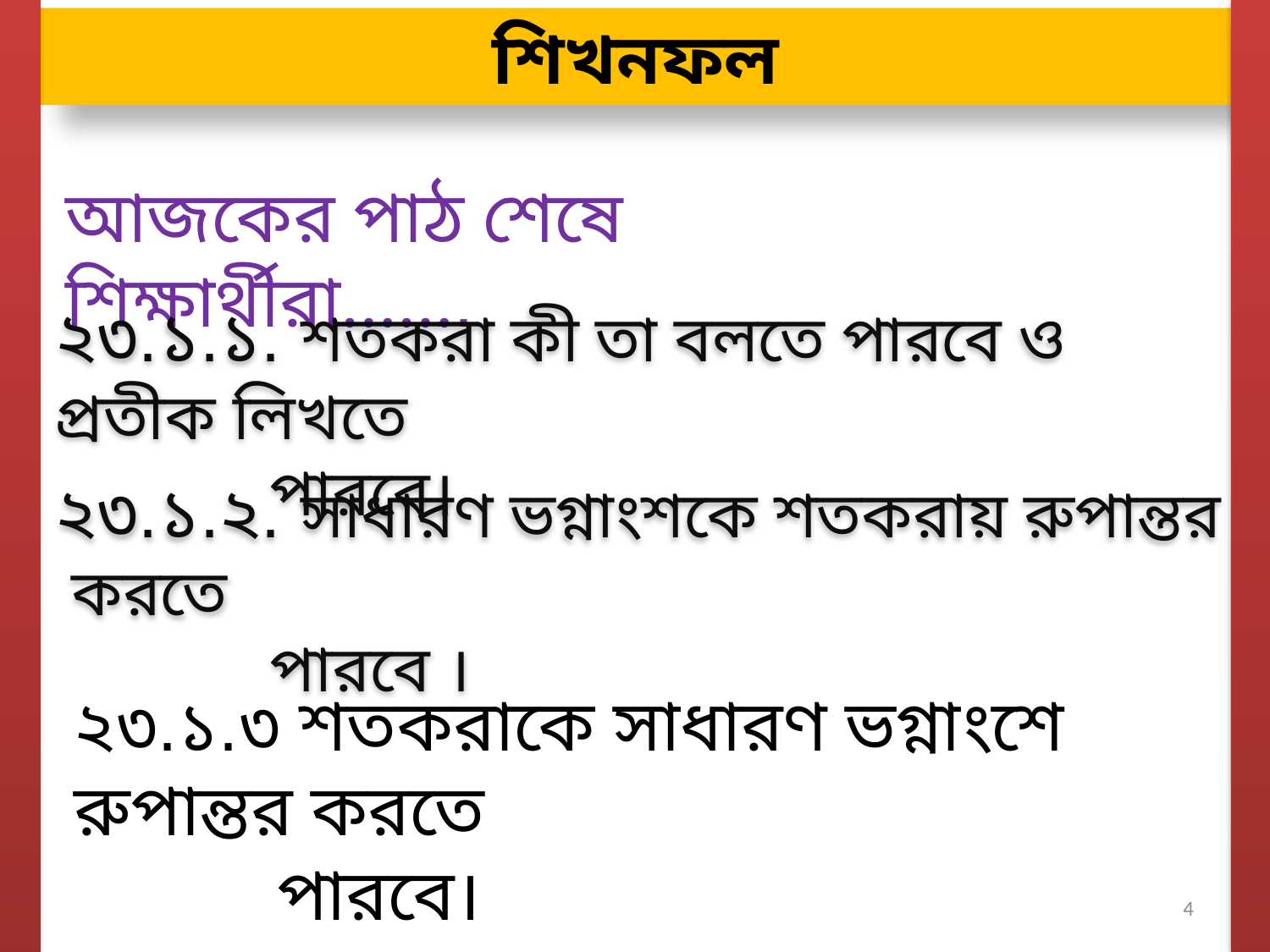

শিখনফল
আজকের পাঠ শেষে শিক্ষার্থীরা…….
২৩.১.১. শতকরা কী তা বলতে পারবে ও প্রতীক লিখতে
             পারবে।

২৩.১.২. সাধারণ ভগ্নাংশকে শতকরায় রুপান্তর  করতে
             পারবে ।
২৩.১.৩ শতকরাকে সাধারণ ভগ্নাংশে রুপান্তর করতে
           পারবে।
4